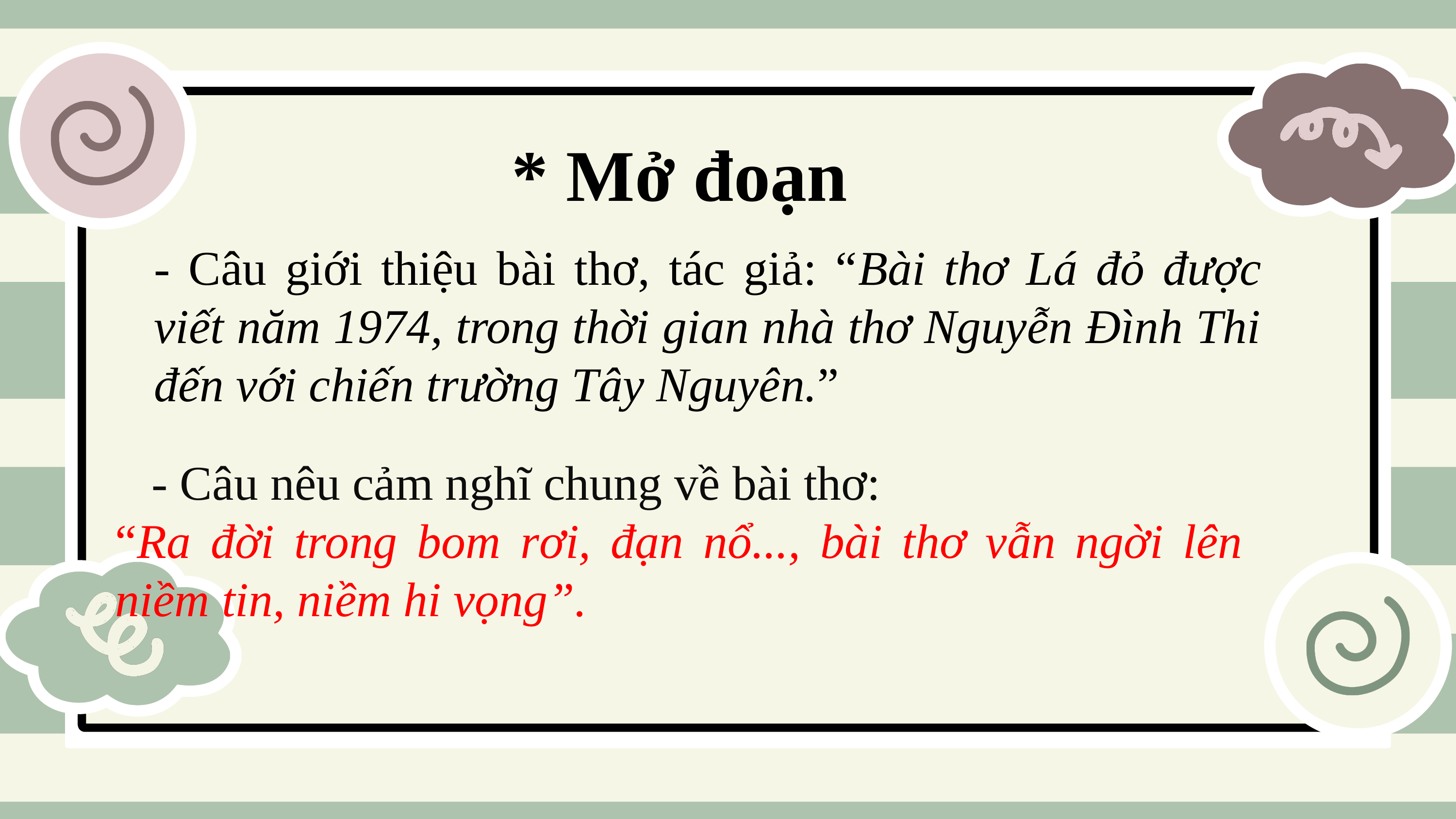

* Mở đoạn

- Câu giới thiệu bài thơ, tác giả: “Bài thơ Lá đỏ được viết năm 1974, trong thời gian nhà thơ Nguyễn Đình Thi đến với chiến trường Tây Nguyên.”

- Câu nêu cảm nghĩ chung về bài thơ:
“Ra đời trong bom rơi, đạn nổ..., bài thơ vẫn ngời lên niềm tin, niềm hi vọng”.